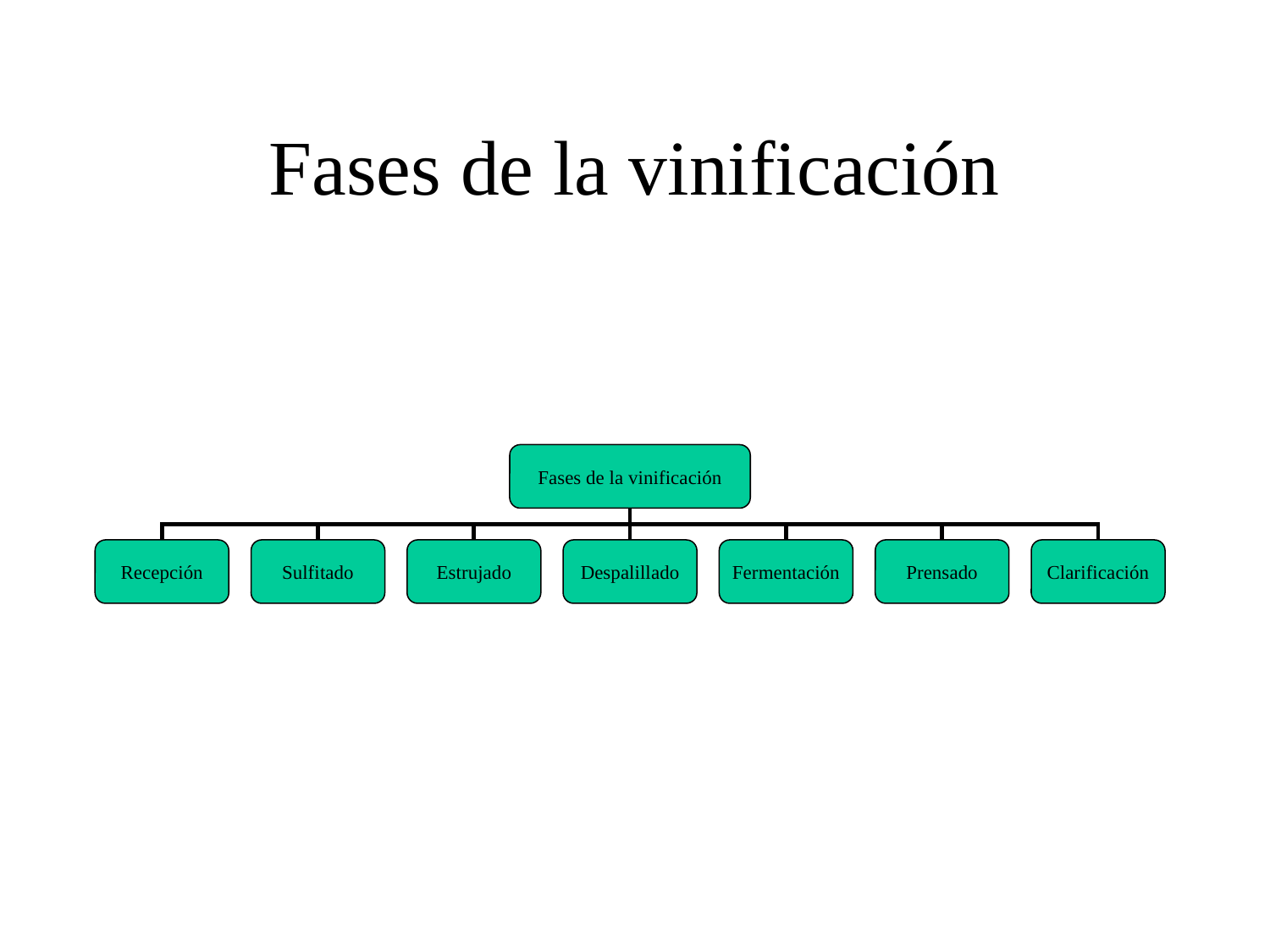

# Fases de la vinificación
Fases de la vinificación
Recepción
Sulfitado
Estrujado
Despalillado
Fermentación
Prensado
Clarificación